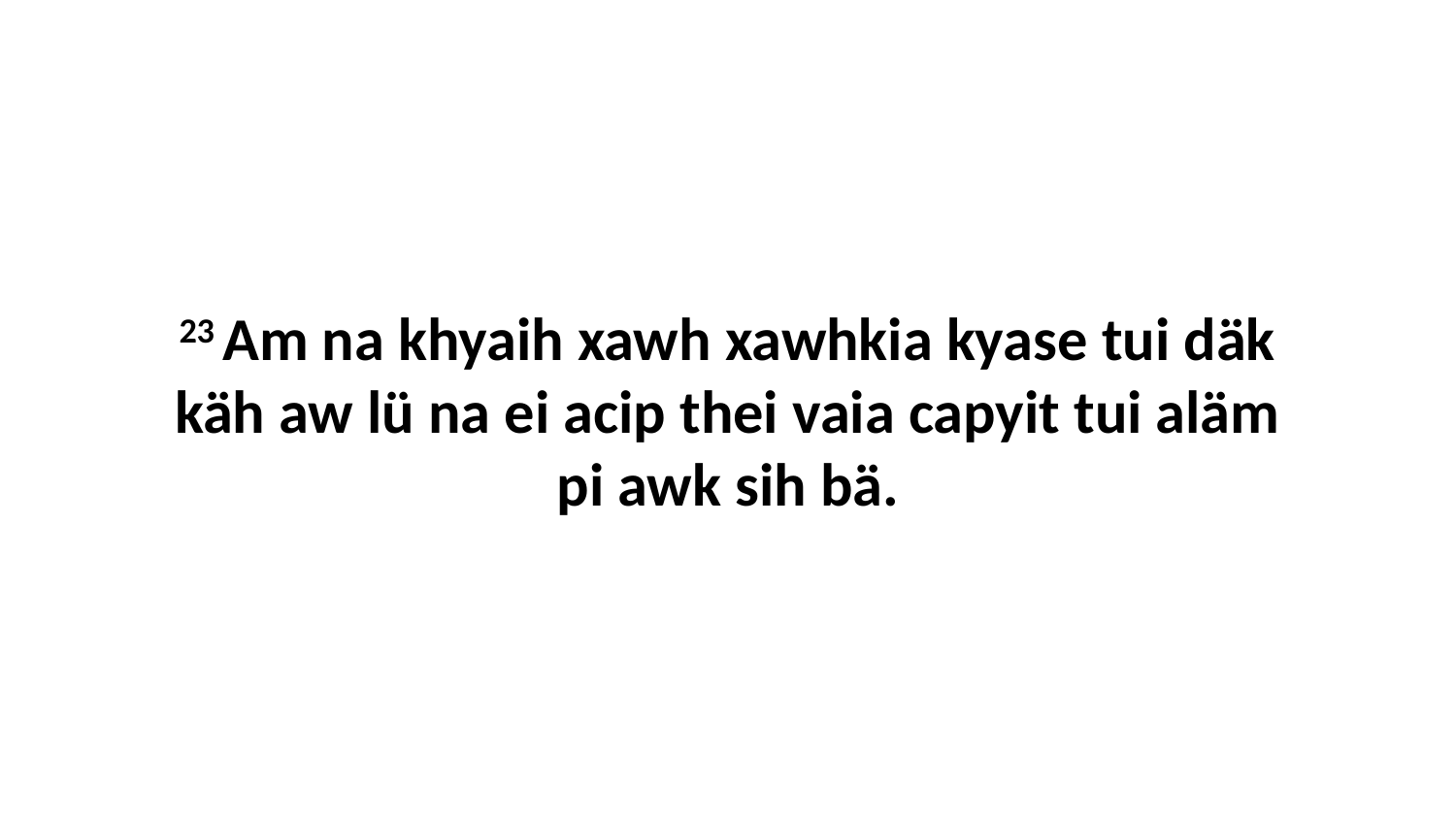

23 Am na khyaih xawh xawhkia kyase tui däk käh aw lü na ei acip thei vaia capyit tui aläm pi awk sih bä.